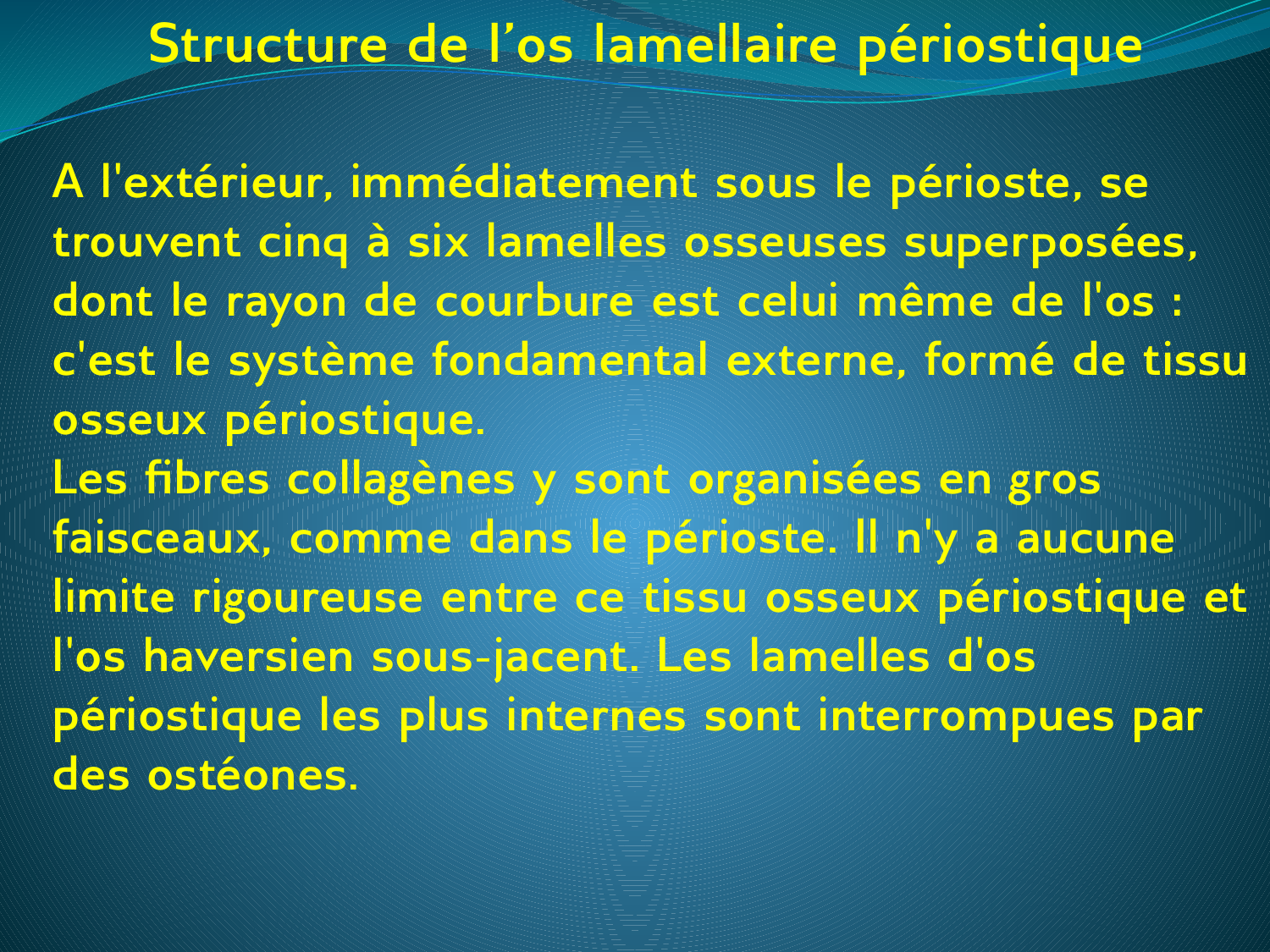

Structure de l’os lamellaire périostique
A l'extérieur, immédiatement sous le périoste, se trouvent cinq à six lamelles osseuses superposées, dont le rayon de courbure est celui même de l'os : c'est le système fondamental externe, formé de tissu osseux périostique.
Les fibres collagènes y sont organisées en gros faisceaux, comme dans le périoste. Il n'y a aucune limite rigoureuse entre ce tissu osseux périostique et l'os haversien sous-jacent. Les lamelles d'os périostique les plus internes sont interrompues par des ostéones.